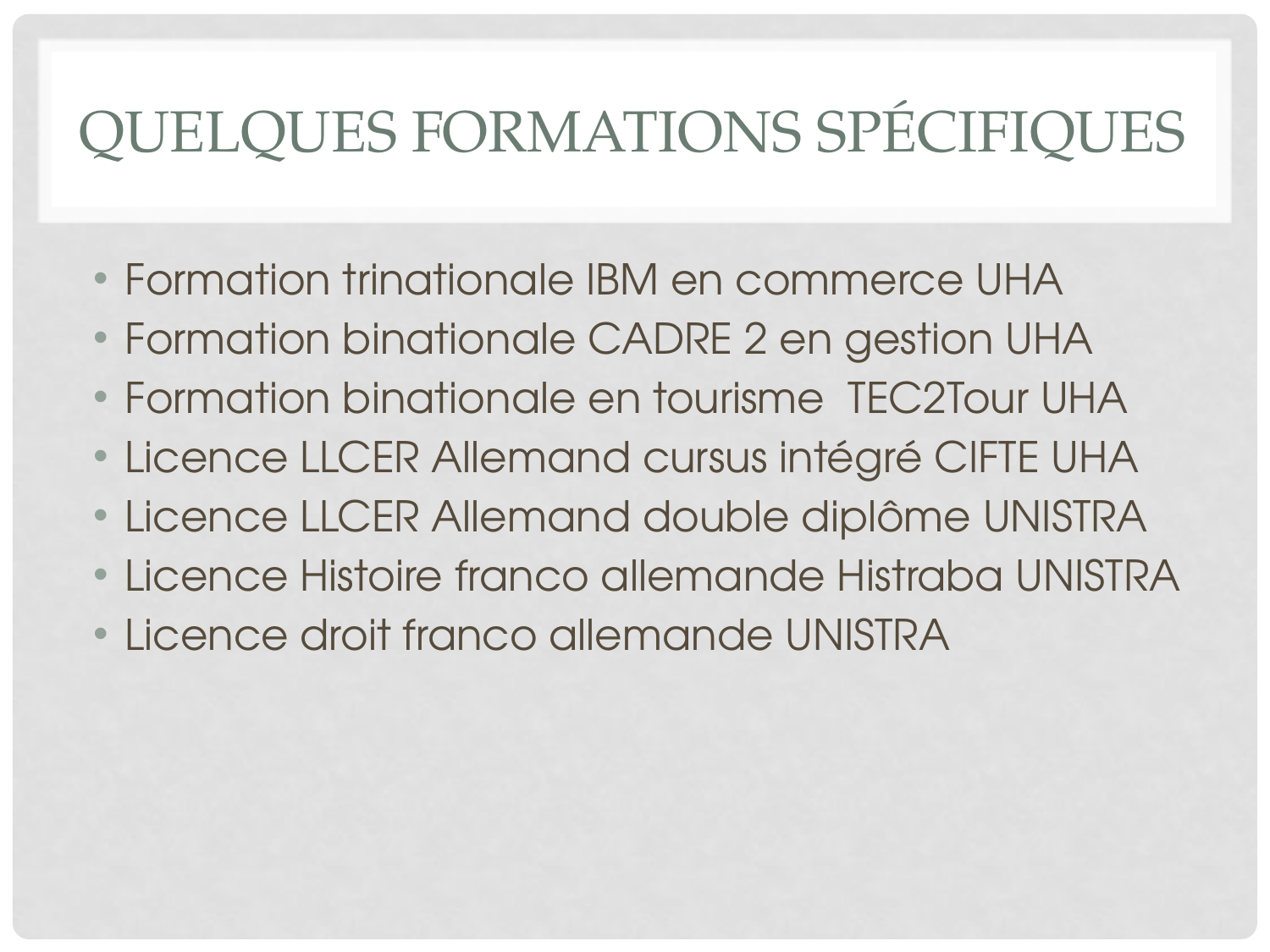

# Quelques formations spécifiques
Formation trinationale IBM en commerce UHA
Formation binationale CADRE 2 en gestion UHA
Formation binationale en tourisme  TEC2Tour UHA
Licence LLCER Allemand cursus intégré CIFTE UHA
Licence LLCER Allemand double diplôme UNISTRA
Licence Histoire franco allemande Histraba UNISTRA
Licence droit franco allemande UNISTRA